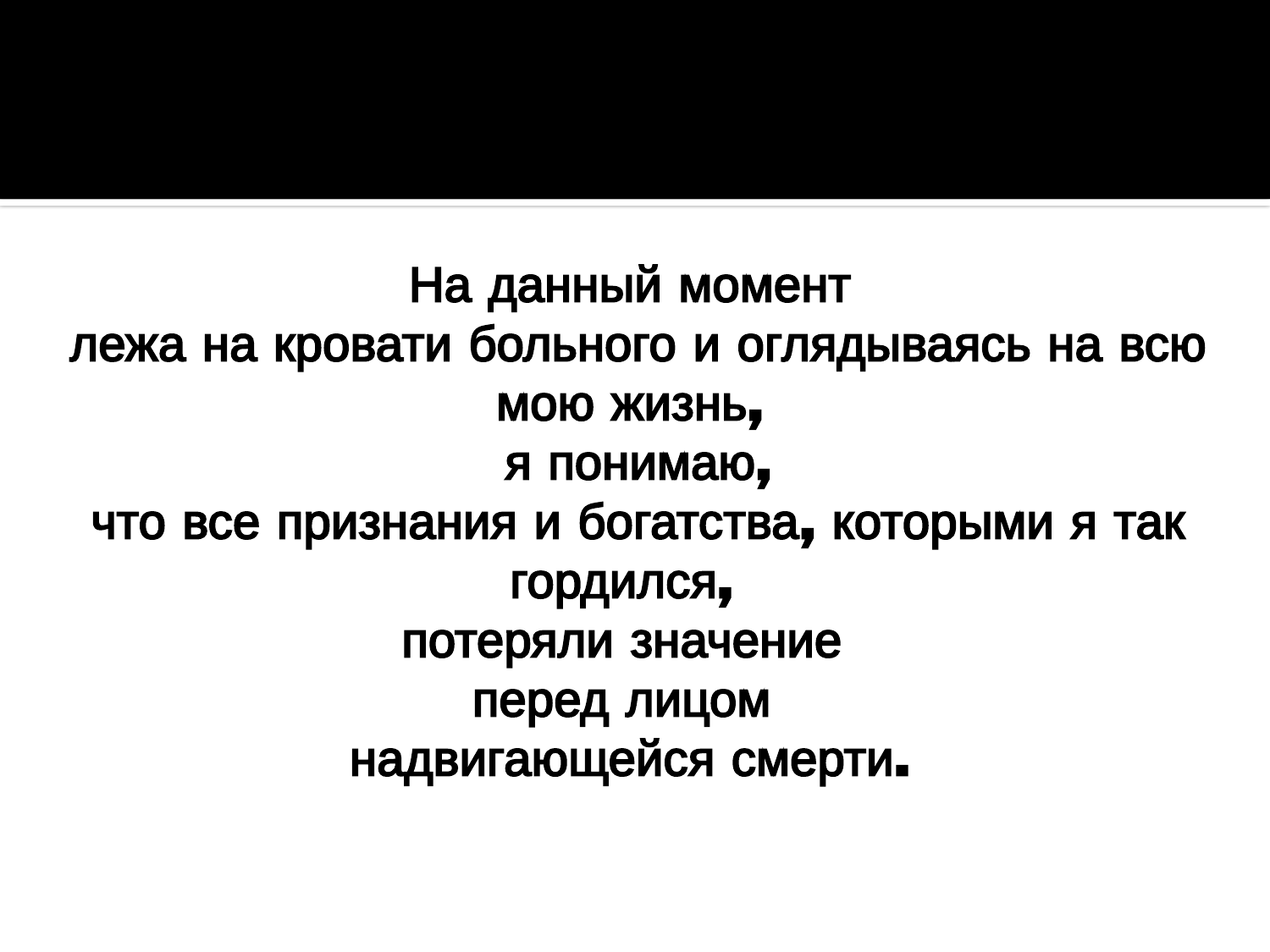

На данный момент
 лежа на кровати больного и оглядываясь на всю мою жизнь,
 я понимаю,
 что все признания и богатства, которыми я так гордился,
потеряли значение
перед лицом
надвигающейся смерти.